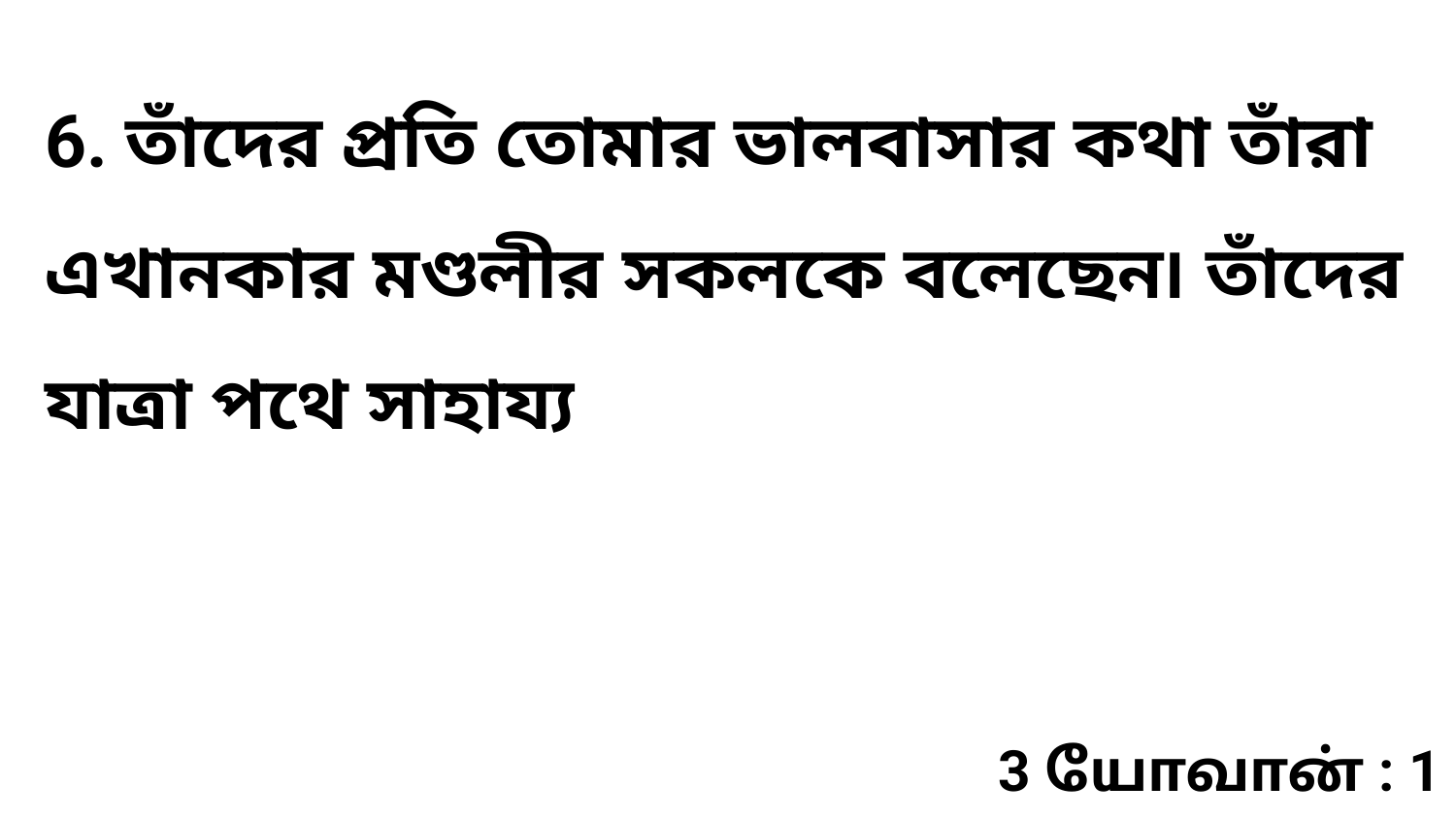

6. তাঁদের প্রতি তোমার ভালবাসার কথা তাঁরা এখানকার মণ্ডলীর সকলকে বলেছেন৷ তাঁদের যাত্রা পথে সাহায্য
3 யோவான் : 1